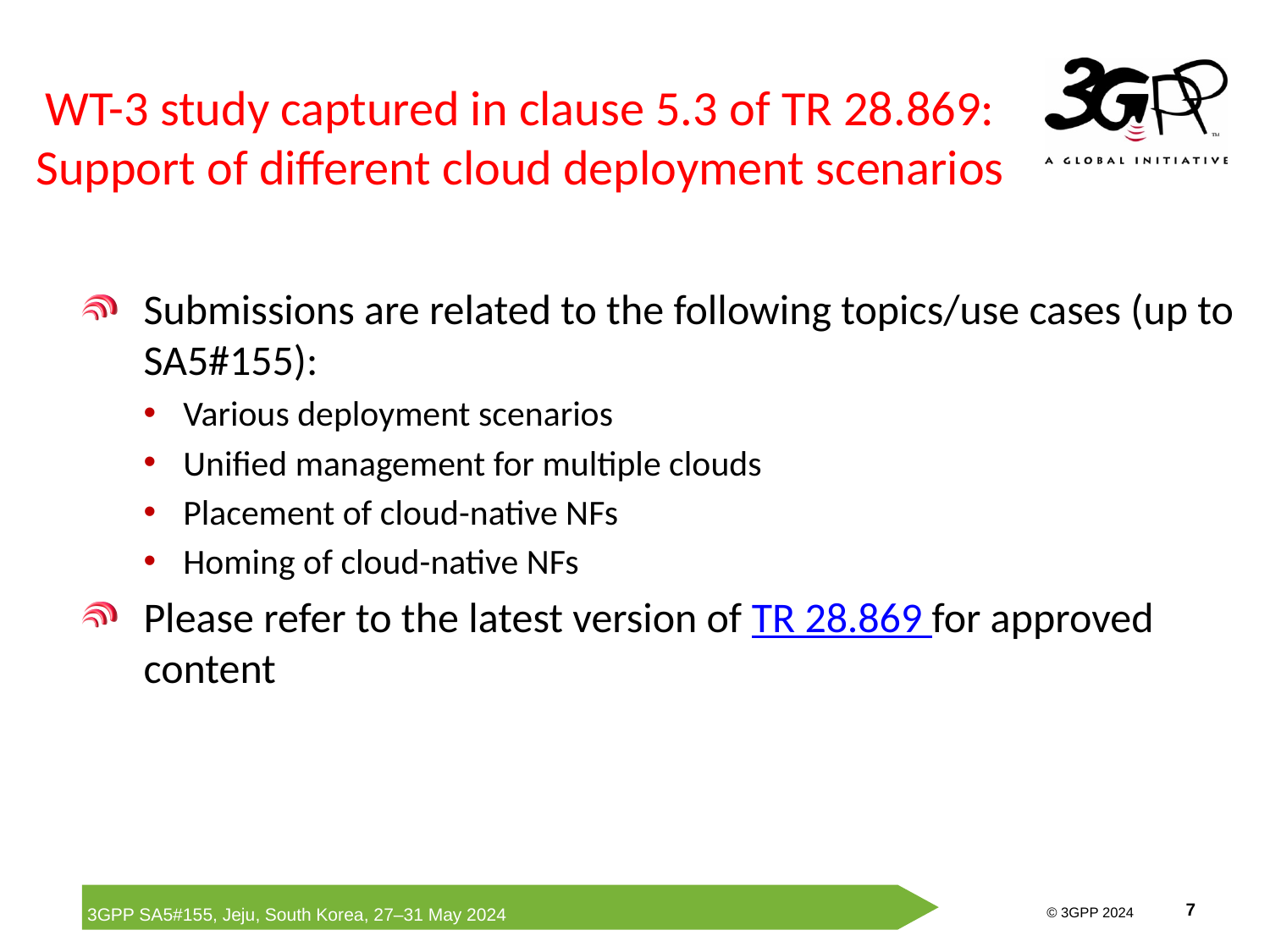

# WT-3 study captured in clause 5.3 of TR 28.869: Support of different cloud deployment scenarios
Submissions are related to the following topics/use cases (up to SA5#155):
Various deployment scenarios
Unified management for multiple clouds
Placement of cloud-native NFs
Homing of cloud-native NFs
Please refer to the latest version of TR 28.869 for approved content